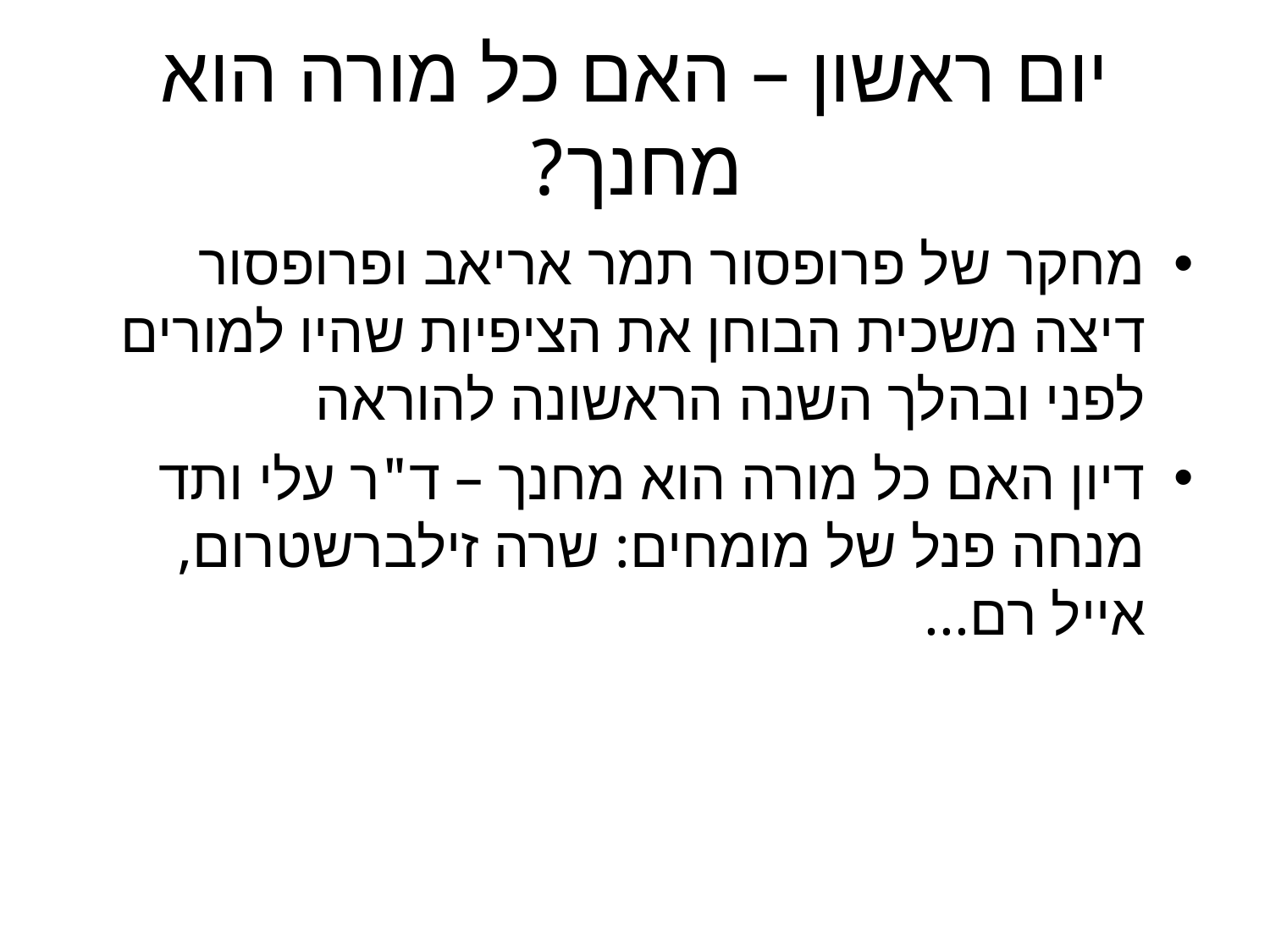

# יום ראשון – האם כל מורה הוא מחנך?
מחקר של פרופסור תמר אריאב ופרופסור דיצה משכית הבוחן את הציפיות שהיו למורים לפני ובהלך השנה הראשונה להוראה
דיון האם כל מורה הוא מחנך – ד"ר עלי ותד מנחה פנל של מומחים: שרה זילברשטרום, אייל רם...